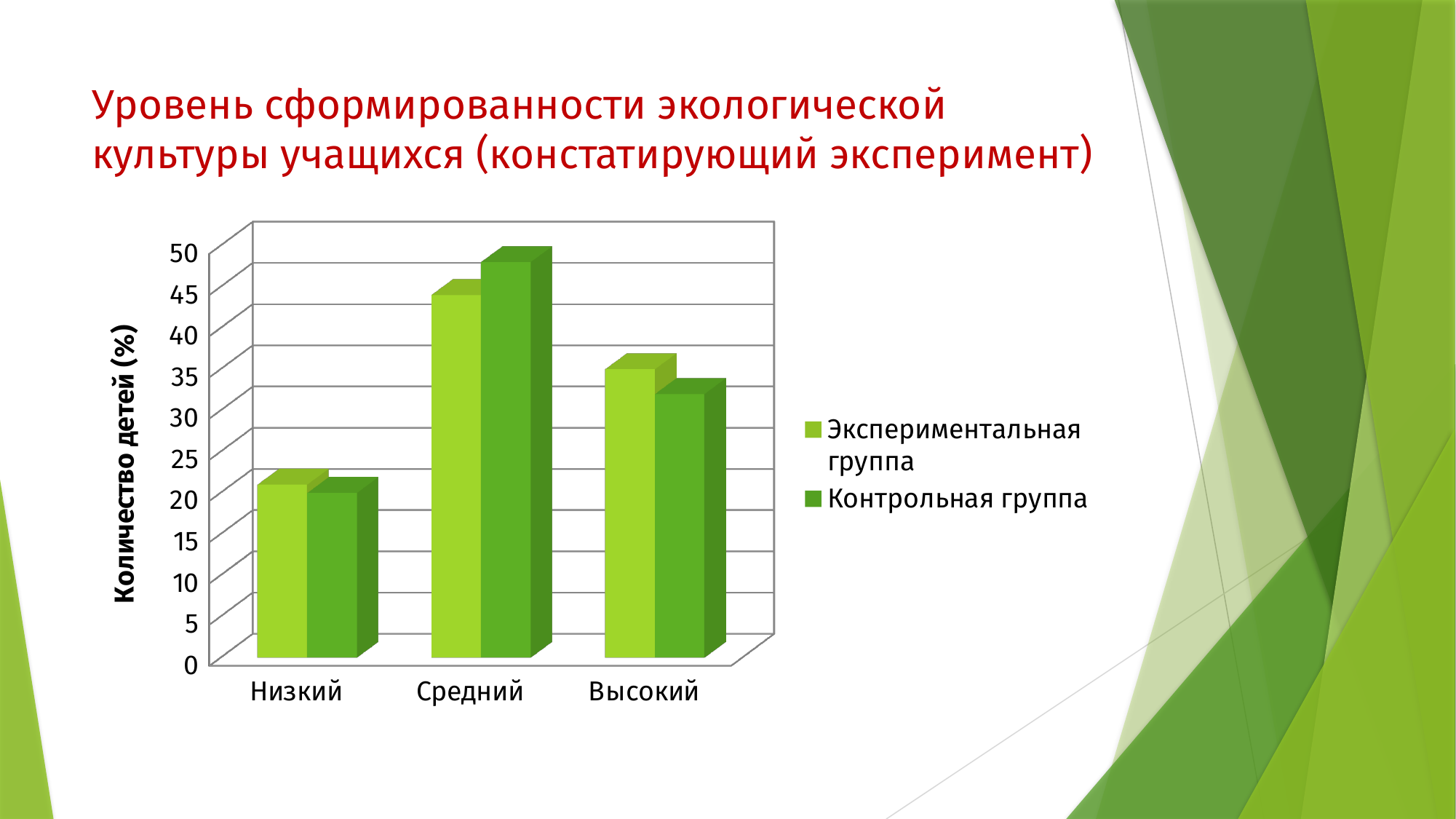

# Уровень сформированности экологической культуры учащихся (констатирующий эксперимент)

[unsupported chart]